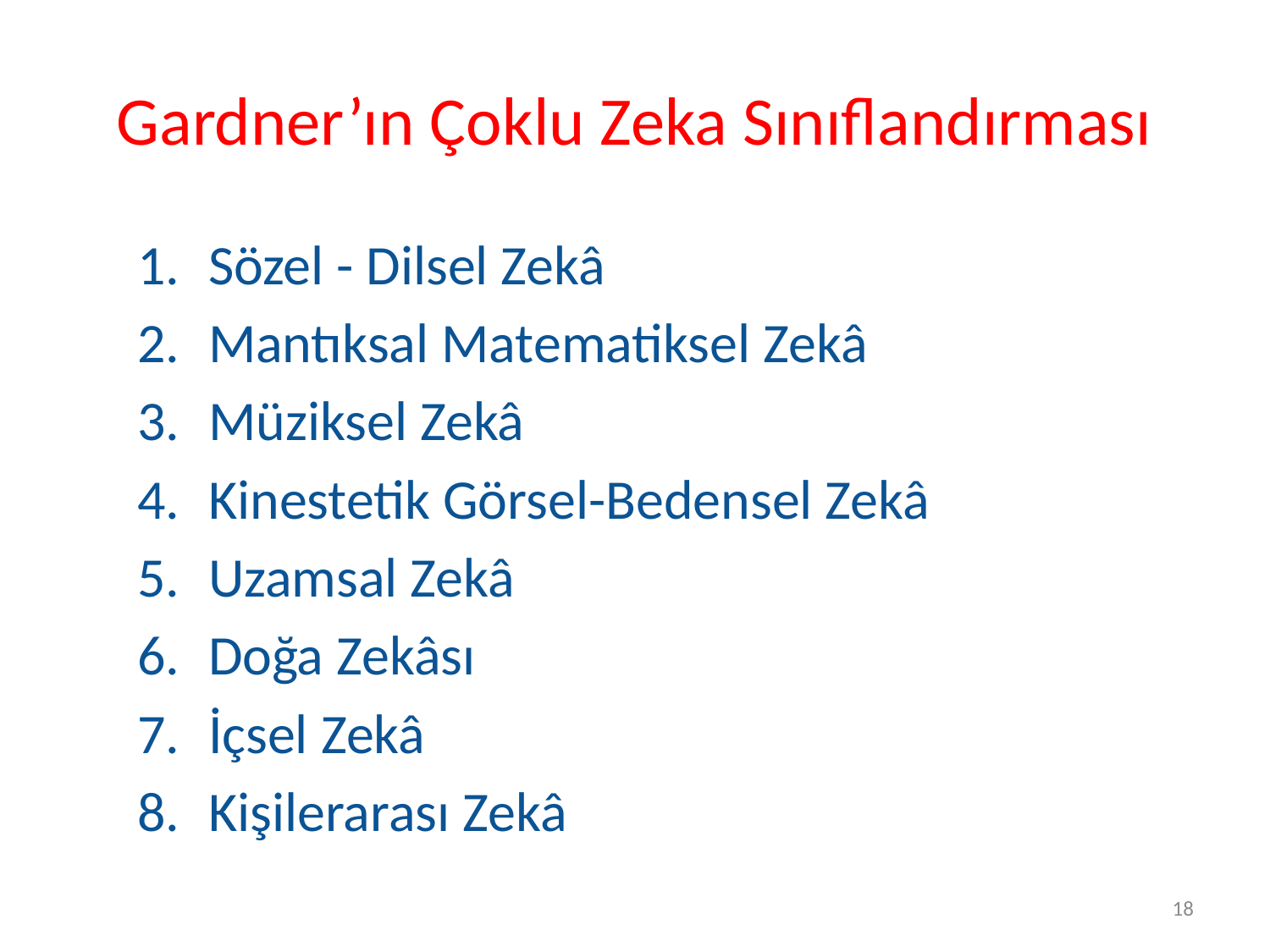

# Gardner’ın Çoklu Zeka Sınıflandırması
Sözel - Dilsel Zekâ
Mantıksal Matematiksel Zekâ
Müziksel Zekâ
Kinestetik Görsel-Bedensel Zekâ
Uzamsal Zekâ
Doğa Zekâsı
İçsel Zekâ
Kişilerarası Zekâ

18